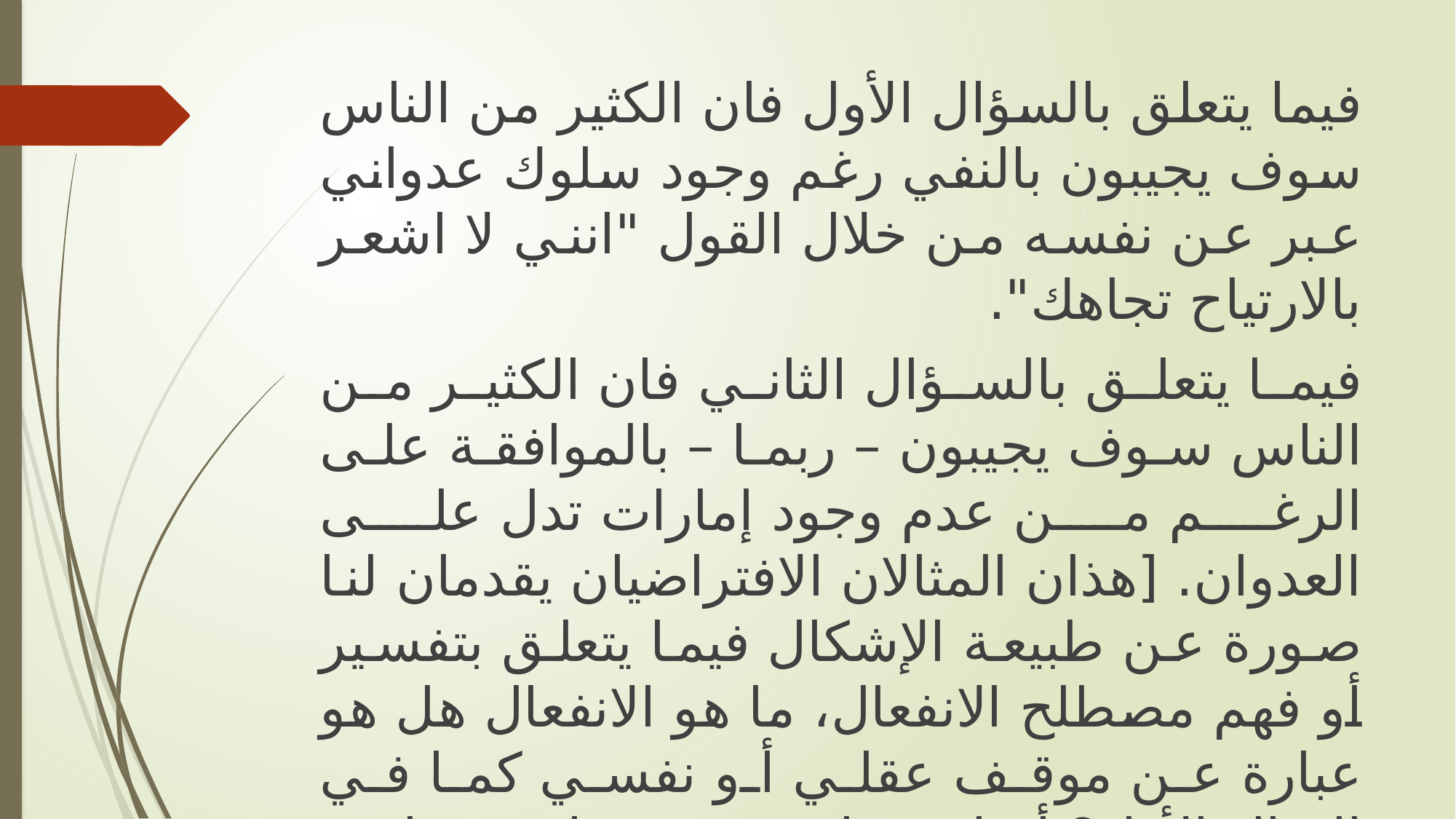

فيما يتعلق بالسؤال الأول فان الكثير من الناس سوف يجيبون بالنفي رغم وجود سلوك عدواني عبر عن نفسه من خلال القول "انني لا اشعر بالارتياح تجاهك".
فيما يتعلق بالسؤال الثاني فان الكثير من الناس سوف يجيبون – ربما – بالموافقة على الرغم من عدم وجود إمارات تدل على العدوان. [هذان المثالان الافتراضيان يقدمان لنا صورة عن طبيعة الإشكال فيما يتعلق بتفسير أو فهم مصطلح الانفعال، ما هو الانفعال هل هو عبارة عن موقف عقلي أو نفسي كما في المثال الأول؟ أو انه عبارة عن تغيرات فسلجية حشوية كما في المثال الثاني؟].
هذا الإرباك والتشويش في تفسير معنى الانفعال ينعكس على عدم وجود تعريف محدد له. فبينما يعرفه البعض على انه دافع، فان آخرين يعتبرونه مجرد تغيرات فسلجية حشوية، بينما يعتبره آخرون على انه مجرد خبرة ذاتية شعورية.